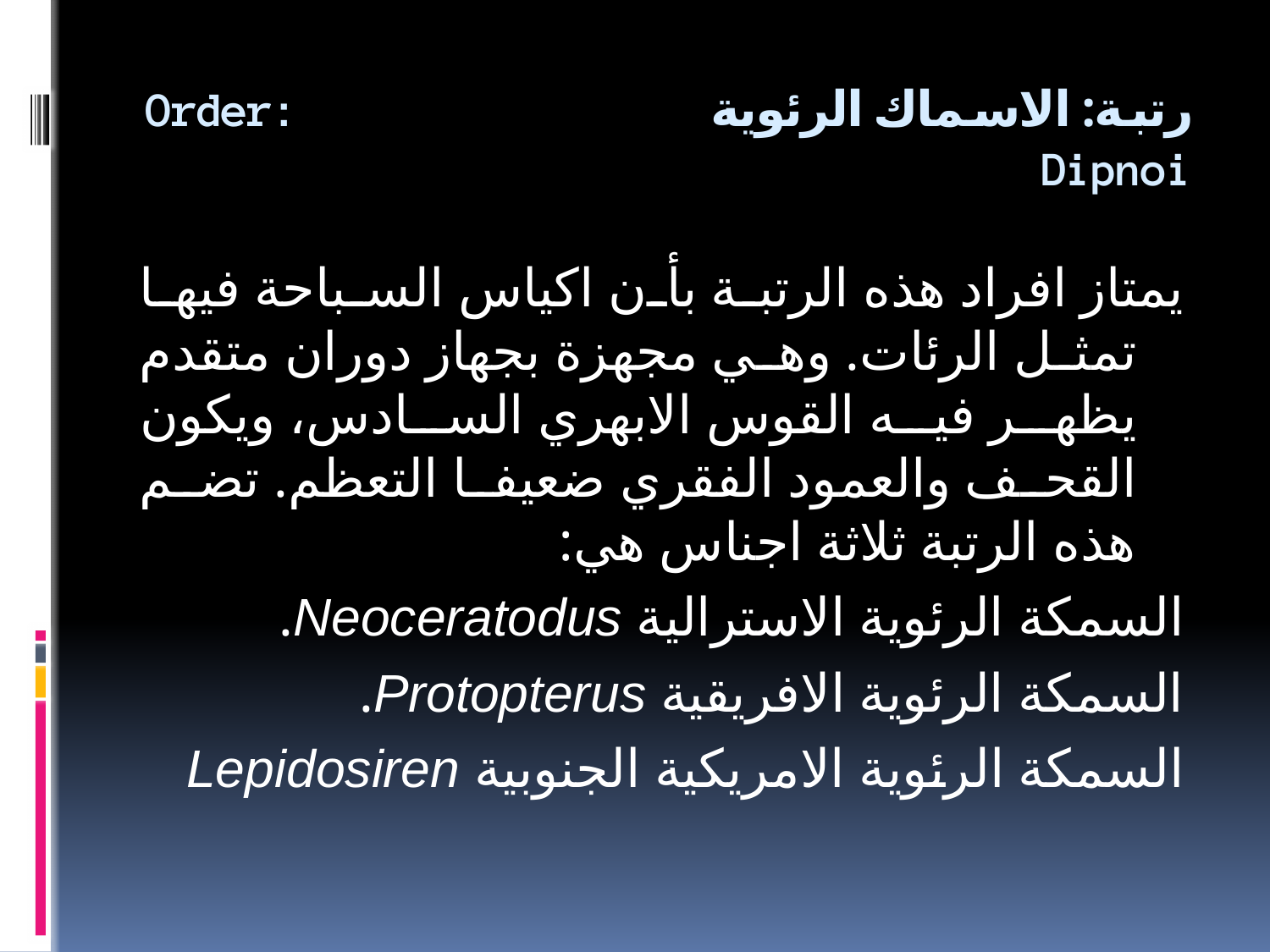

# رتبة: الاسماك الرئوية                                     Order: Dipnoi
يمتاز افراد هذه الرتبة بأن اكياس السباحة فيها تمثل الرئات. وهي مجهزة بجهاز دوران متقدم يظهر فيه القوس الابهري السادس، ويكون القحف والعمود الفقري ضعيفا التعظم. تضم هذه الرتبة ثلاثة اجناس هي:
السمكة الرئوية الاسترالية Neoceratodus.
السمكة الرئوية الافريقية Protopterus.
السمكة الرئوية الامريكية الجنوبية Lepidosiren